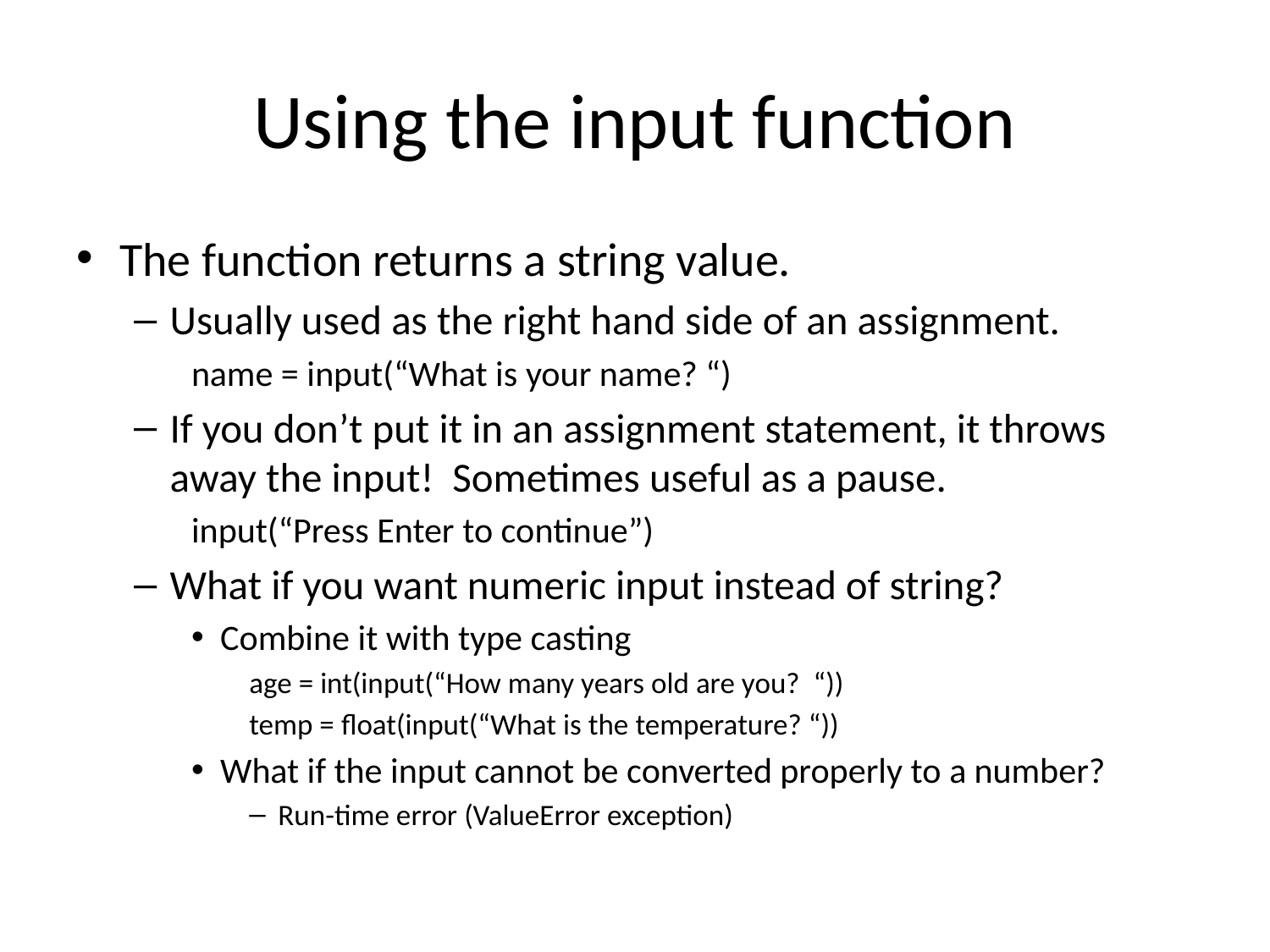

# Using the input function
The function returns a string value.
Usually used as the right hand side of an assignment.
name = input(“What is your name? “)
If you don’t put it in an assignment statement, it throws away the input!  Sometimes useful as a pause.
input(“Press Enter to continue”)
What if you want numeric input instead of string?
Combine it with type casting
age = int(input(“How many years old are you?  “))
temp = float(input(“What is the temperature? “))
What if the input cannot be converted properly to a number?
Run-time error (ValueError exception)